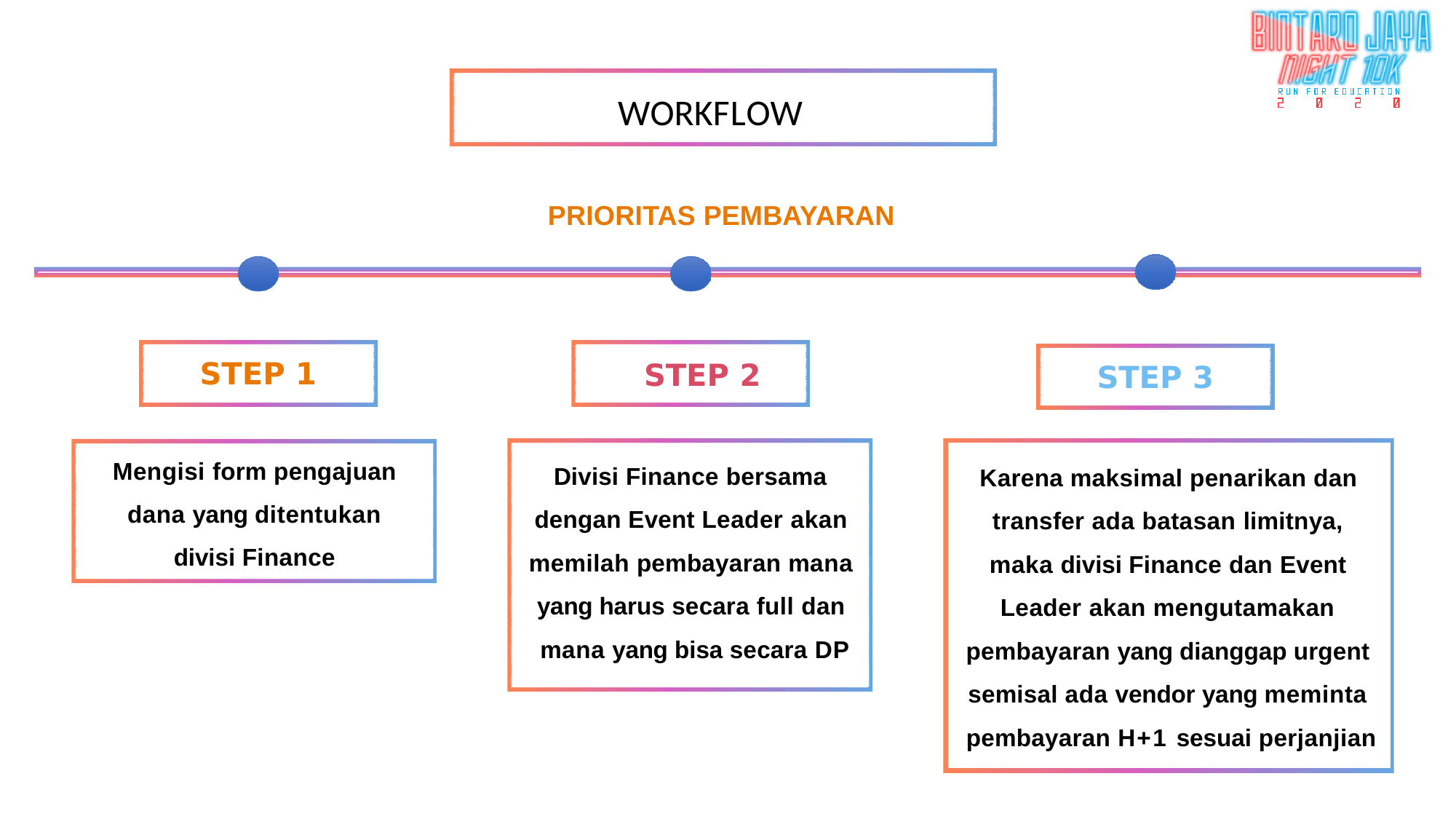

# WORKFLOW
PRIORITAS PEMBAYARAN

STEP 1
STEP 2
STEP 3

Mengisi form pengajuan  dana yang ditentukan  divisi Finance
Divisi Finance bersama  dengan Event Leader akan  memilah pembayaran mana  yang harus secara full dan  mana yang bisa secara DP
Karena maksimal penarikan dan  transfer ada batasan limitnya,  maka divisi Finance dan Event  Leader akan mengutamakan  pembayaran yang dianggap urgent  semisal ada vendor yang meminta  pembayaran H+1 sesuai perjanjian